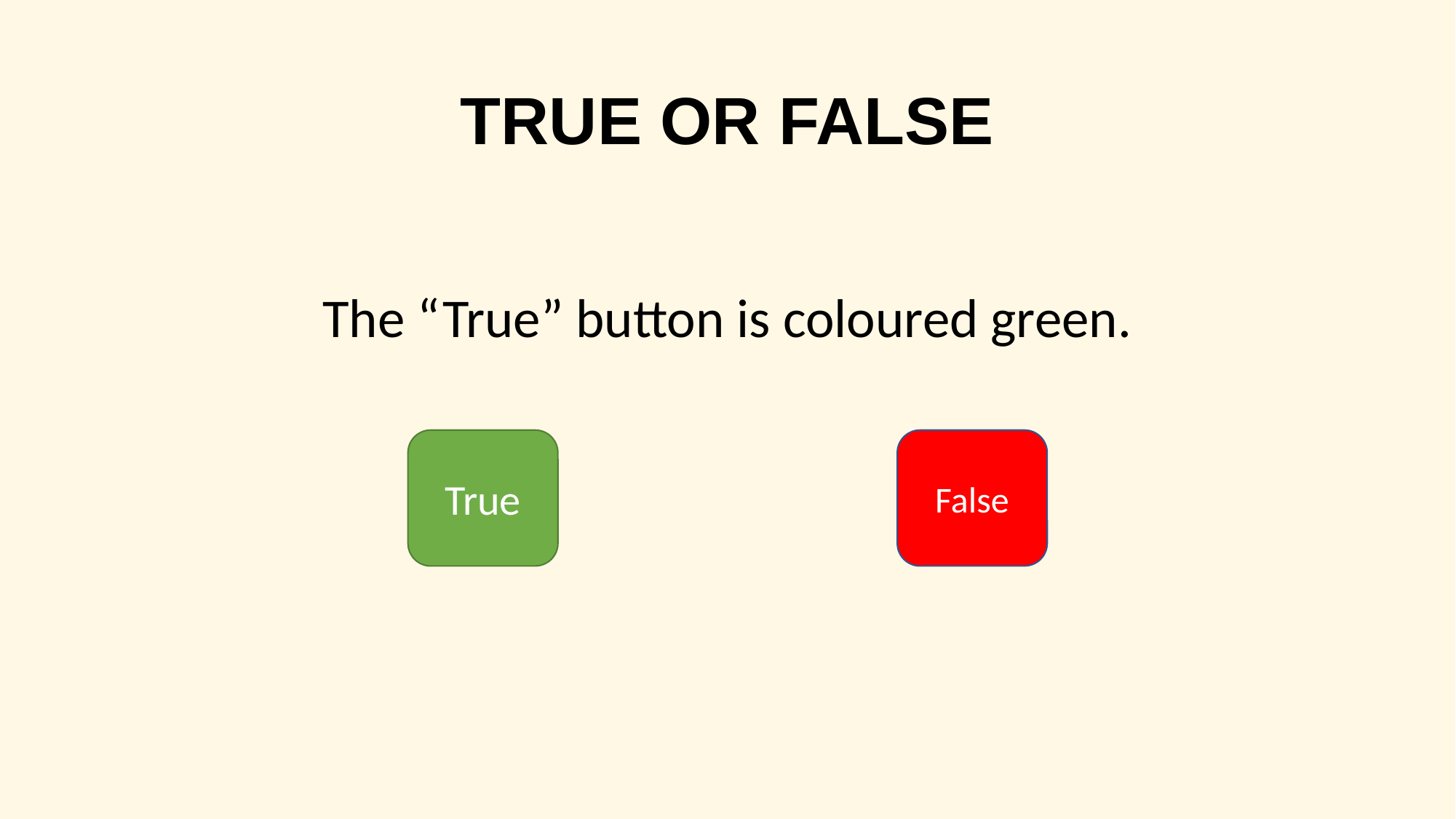

# TRUE OR FALSE
The “True” button is coloured green.
True
False